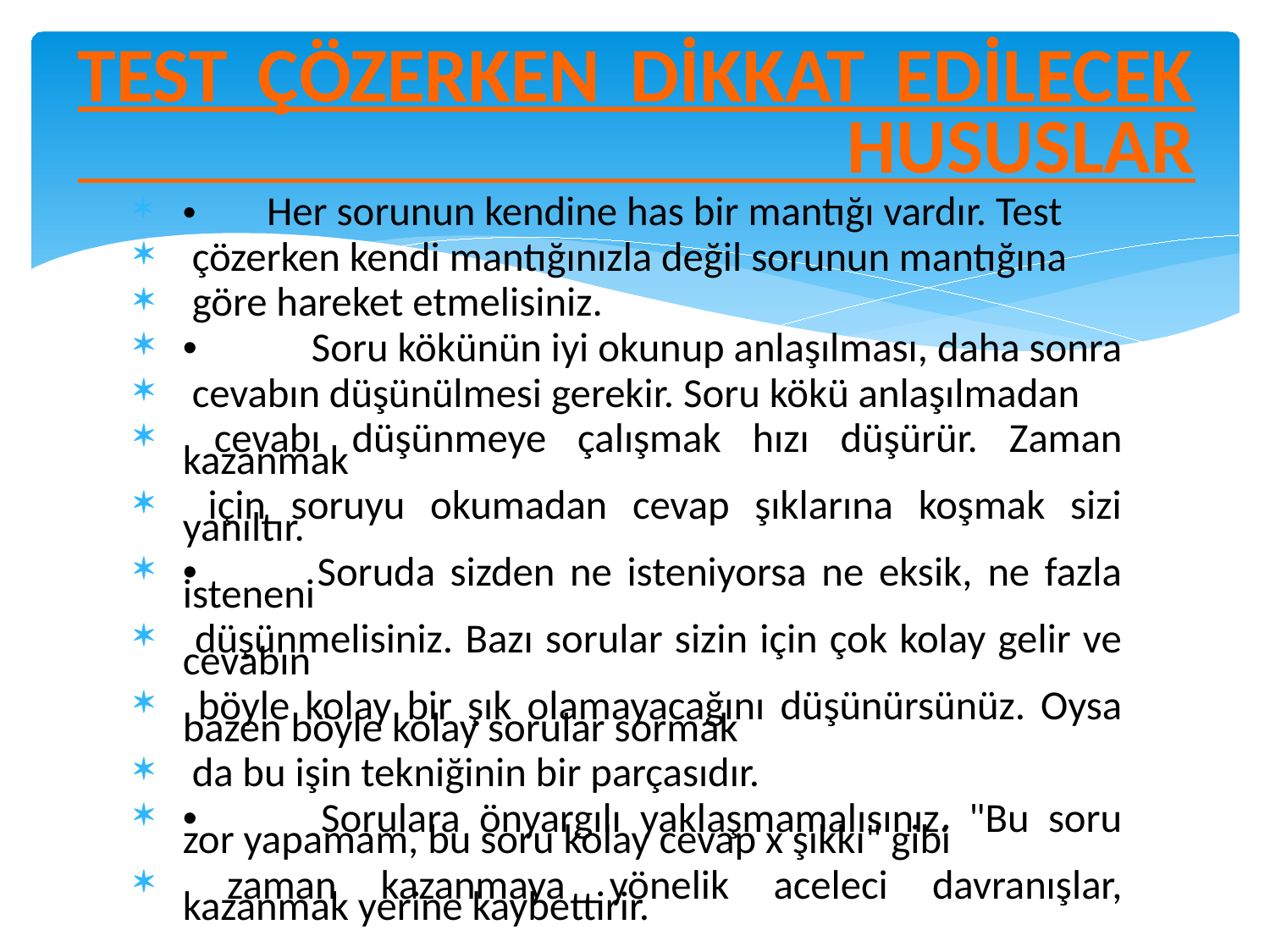

# TEST ÇÖZERKEN DİKKAT EDİLECEK HUSUSLAR
•           Her sorunun kendine has bir mantığı vardır. Test
 çözerken kendi mantığınızla değil sorunun mantığına
 göre hareket etmelisiniz.
•          Soru kökünün iyi okunup anlaşılması, daha sonra
 cevabın düşünülmesi gerekir. Soru kökü anlaşılmadan
 cevabı düşünmeye çalışmak hızı düşürür. Zaman kazanmak
 için soruyu okumadan cevap şıklarına koşmak sizi yanıltır.
•          Soruda sizden ne isteniyorsa ne eksik, ne fazla isteneni
 düşünmelisiniz. Bazı sorular sizin için çok kolay gelir ve cevabın
 böyle kolay bir şık olamayacağını düşünürsünüz. Oysa bazen böyle kolay sorular sormak
 da bu işin tekniğinin bir parçasıdır.
•          Sorulara önyargılı yaklaşmamalısınız. "Bu soru zor yapamam, bu soru kolay cevap x şıkkı" gibi
 zaman kazanmaya yönelik aceleci davranışlar, kazanmak yerine kaybettirir.